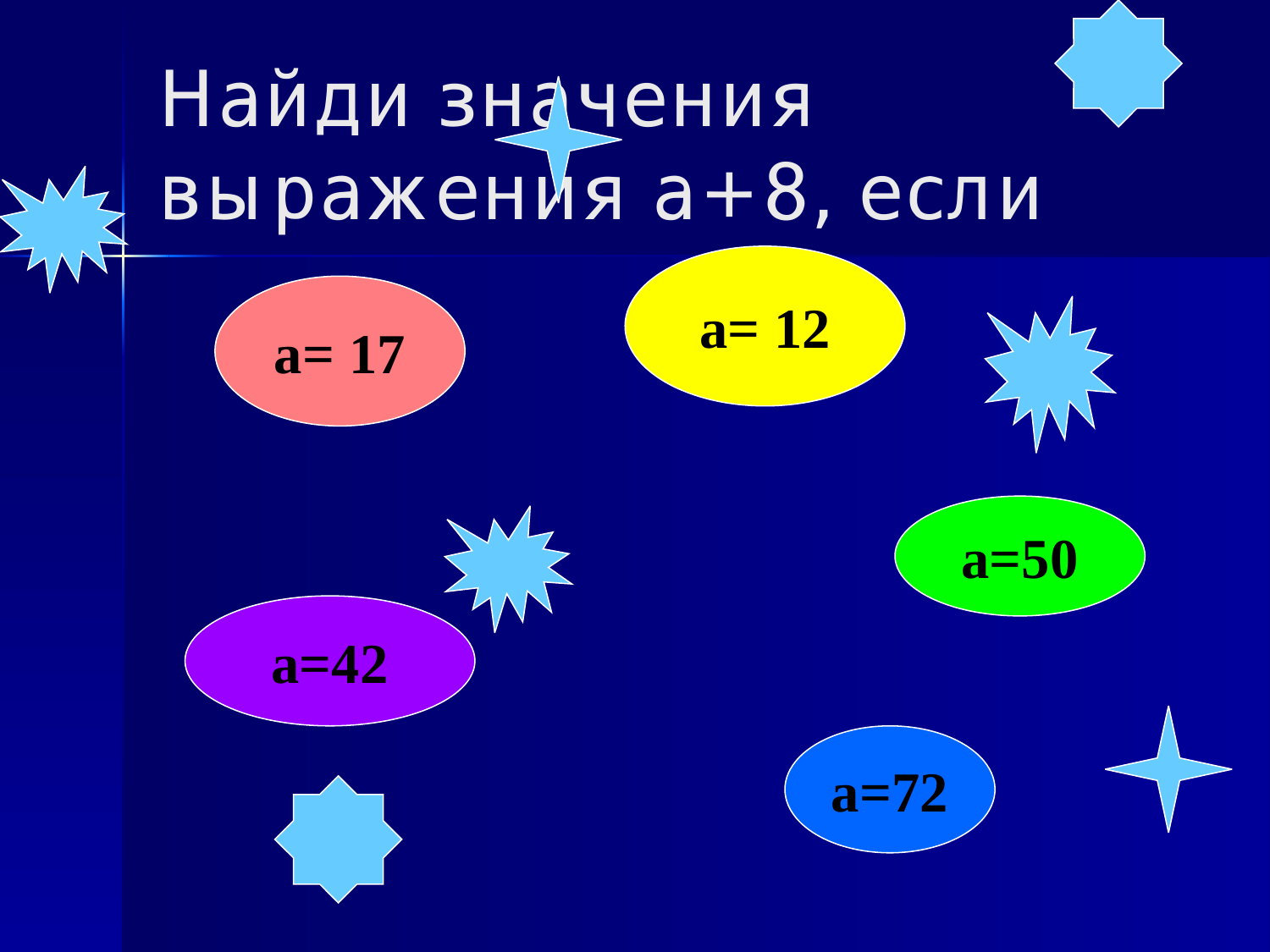

# Найди значения выражения а+8, если

а= 12
а= 17

а=50

а=42

а=72